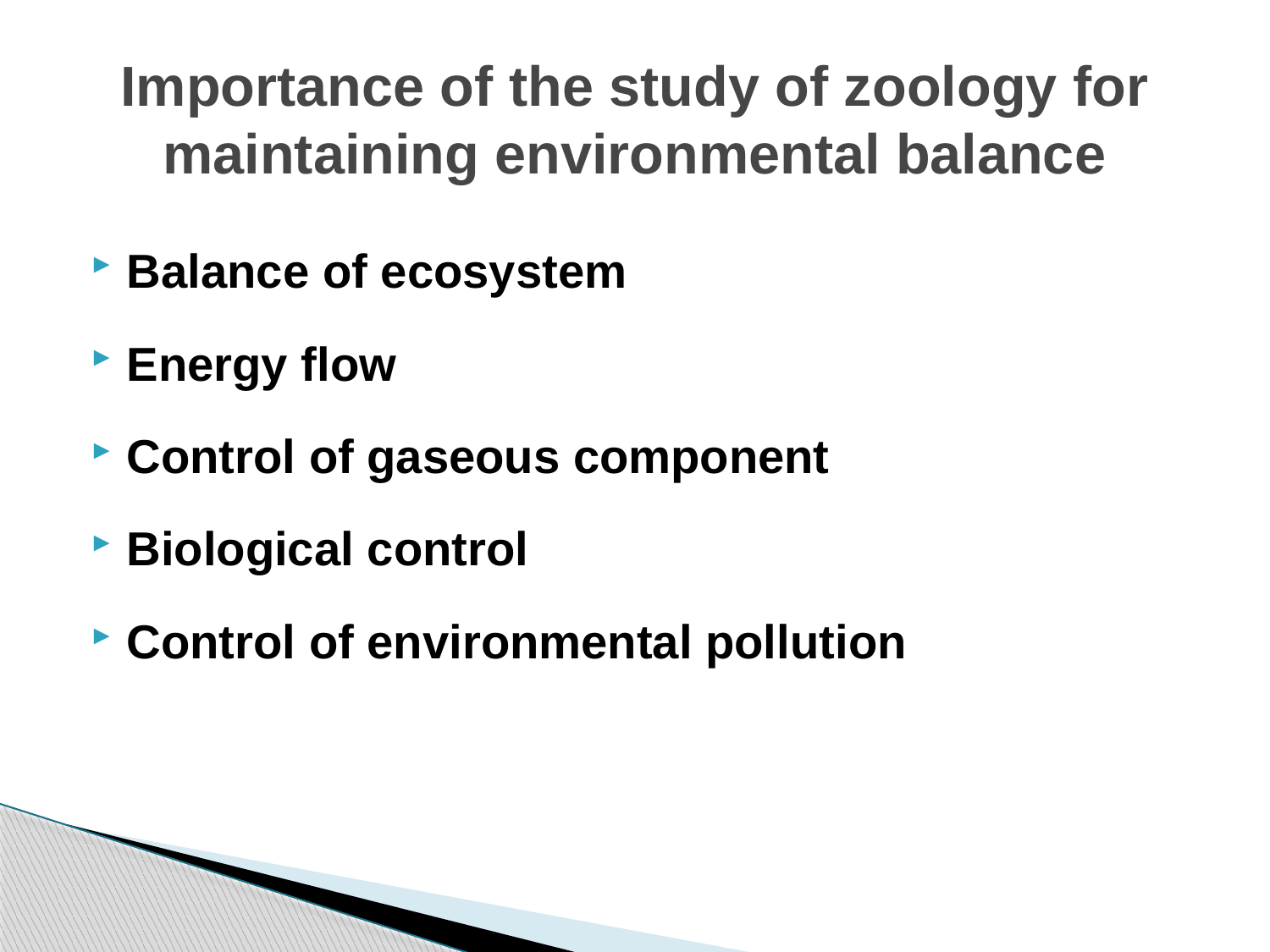

# Importance of the study of zoology for maintaining environmental balance
Balance of ecosystem
Energy flow
Control of gaseous component
Biological control
Control of environmental pollution